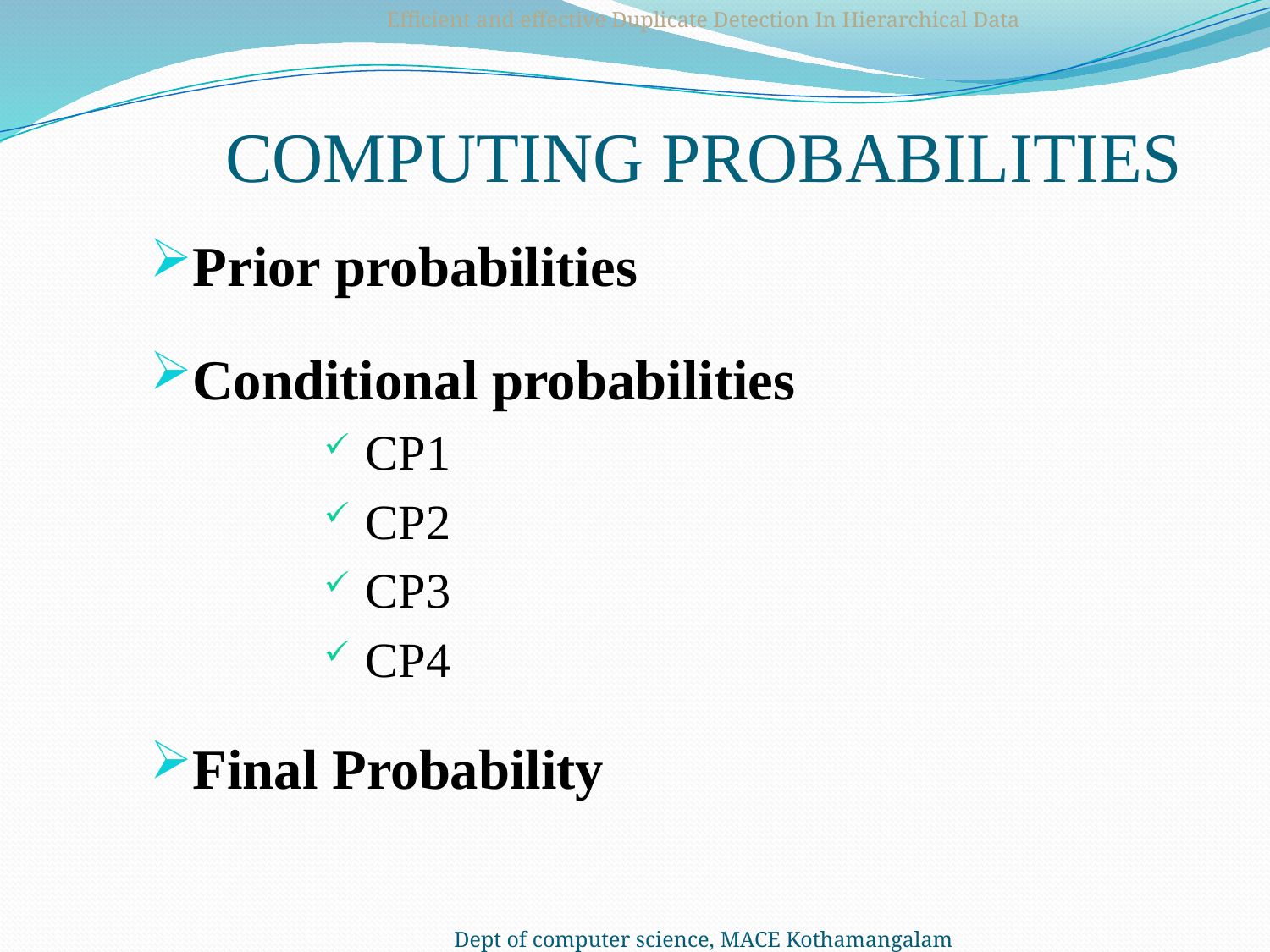

Efficient and effective Duplicate Detection In Hierarchical Data
# COMPUTING PROBABILITIES
Prior probabilities
Conditional probabilities
 CP1
 CP2
 CP3
 CP4
Final Probability

Dept of computer science, MACE Kothamangalam